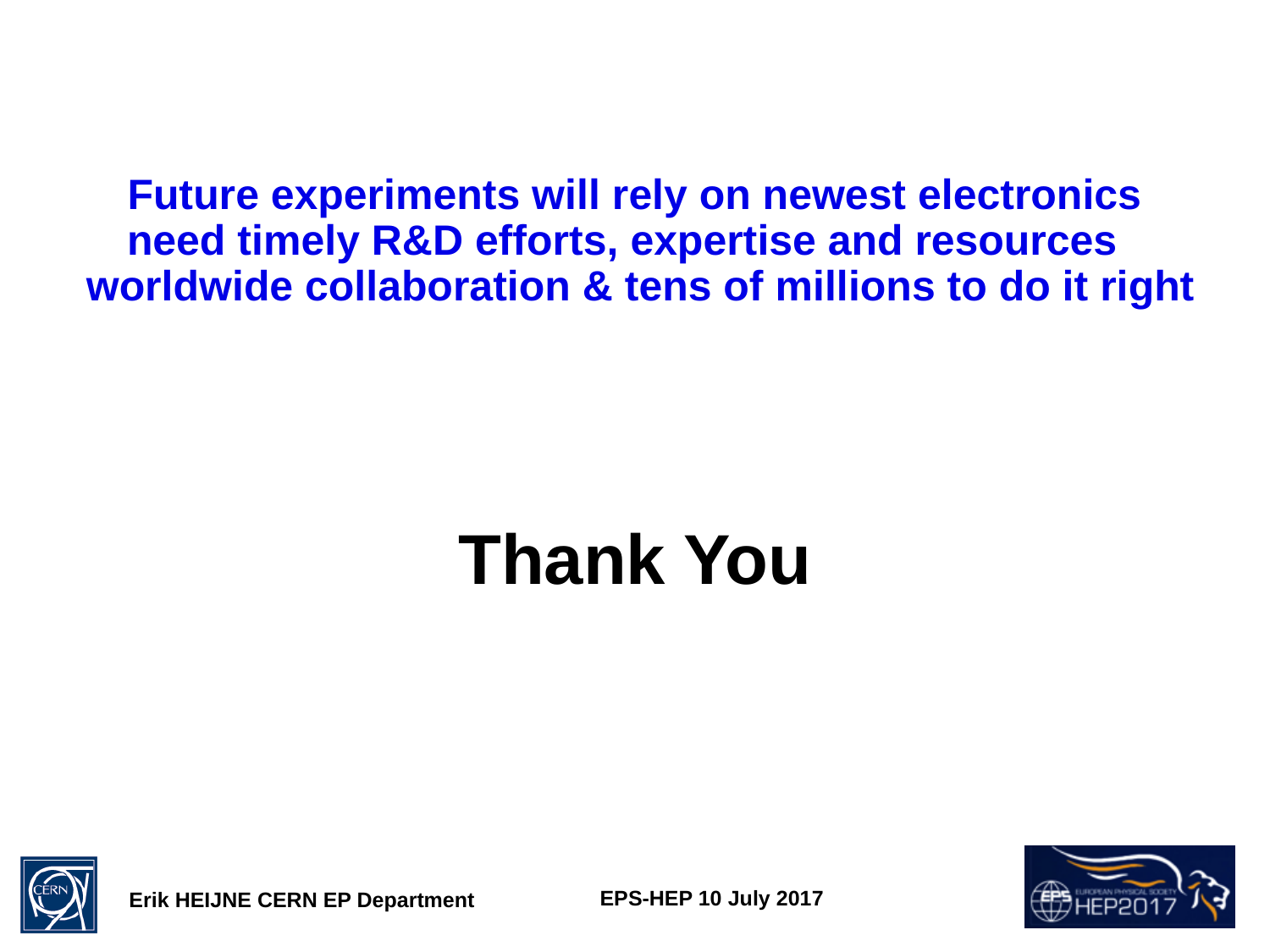

# Future experiments will rely on newest electronics need timely R&D efforts, expertise and resources worldwide collaboration & tens of millions to do it right Thank You